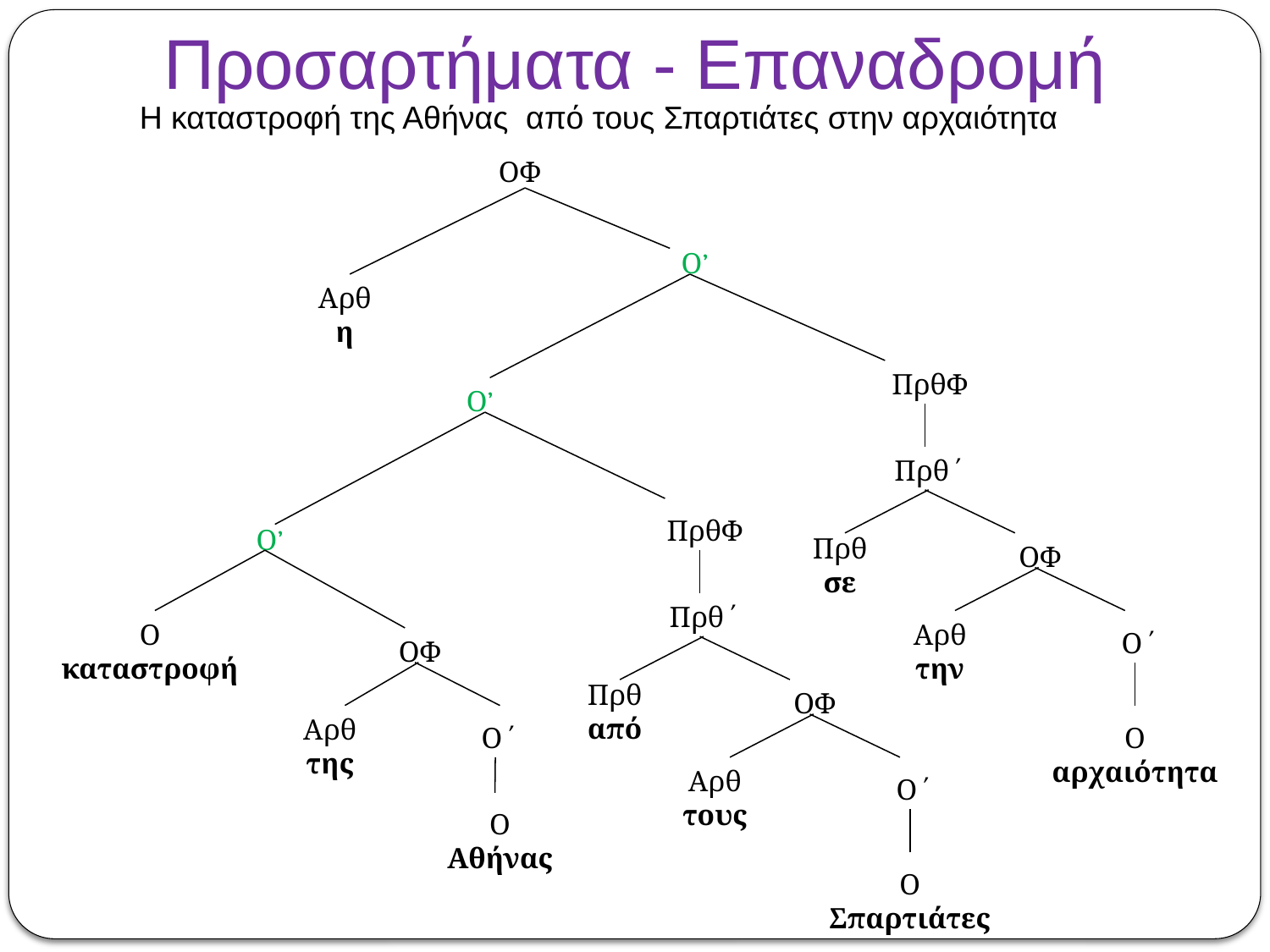

# Προσαρτήματα - Επαναδρομή
Η καταστροφή της Αθήνας  από τους Σπαρτιάτες στην αρχαιότητα

ΟΦ
Ο’
Αρθ
η
ΠρθΦ
Πρθ΄
Πρθ
σε
Αρθ
την
Ο΄
Ο
αρχαιότητα
ΟΦ
Ο’
ΠρθΦ
Ο’
Ο
καταστροφή
ΟΦ
Αρθ
της
Πρθ΄
Πρθ
από
Αρθ
τους
Ο΄
Ο
Σπαρτιάτες
ΟΦ
Ο΄
Ο
Αθήνας